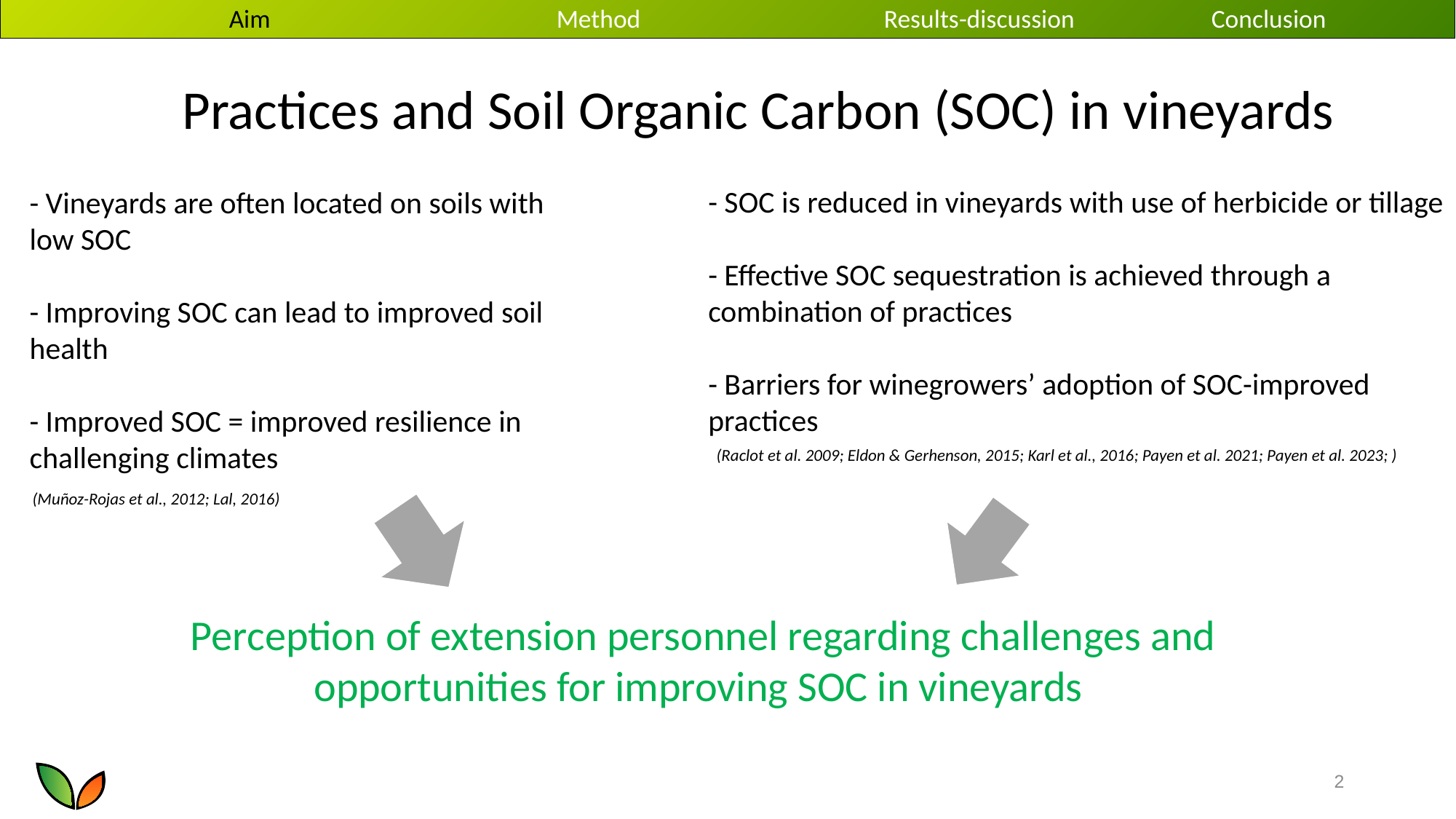

Aim			Method			Results-discussion		Conclusion
Practices and Soil Organic Carbon (SOC) in vineyards
- SOC is reduced in vineyards with use of herbicide or tillage

- Effective SOC sequestration is achieved through a combination of practices

- Barriers for winegrowers’ adoption of SOC-improved practices
- Vineyards are often located on soils with low SOC

- Improving SOC can lead to improved soil health

- Improved SOC = improved resilience in challenging climates
(Raclot et al. 2009; Eldon & Gerhenson, 2015; Karl et al., 2016; Payen et al. 2021; Payen et al. 2023; )
(Muñoz-Rojas et al., 2012; Lal, 2016)

Perception of extension personnel regarding challenges and opportunities for improving SOC in vineyards
2